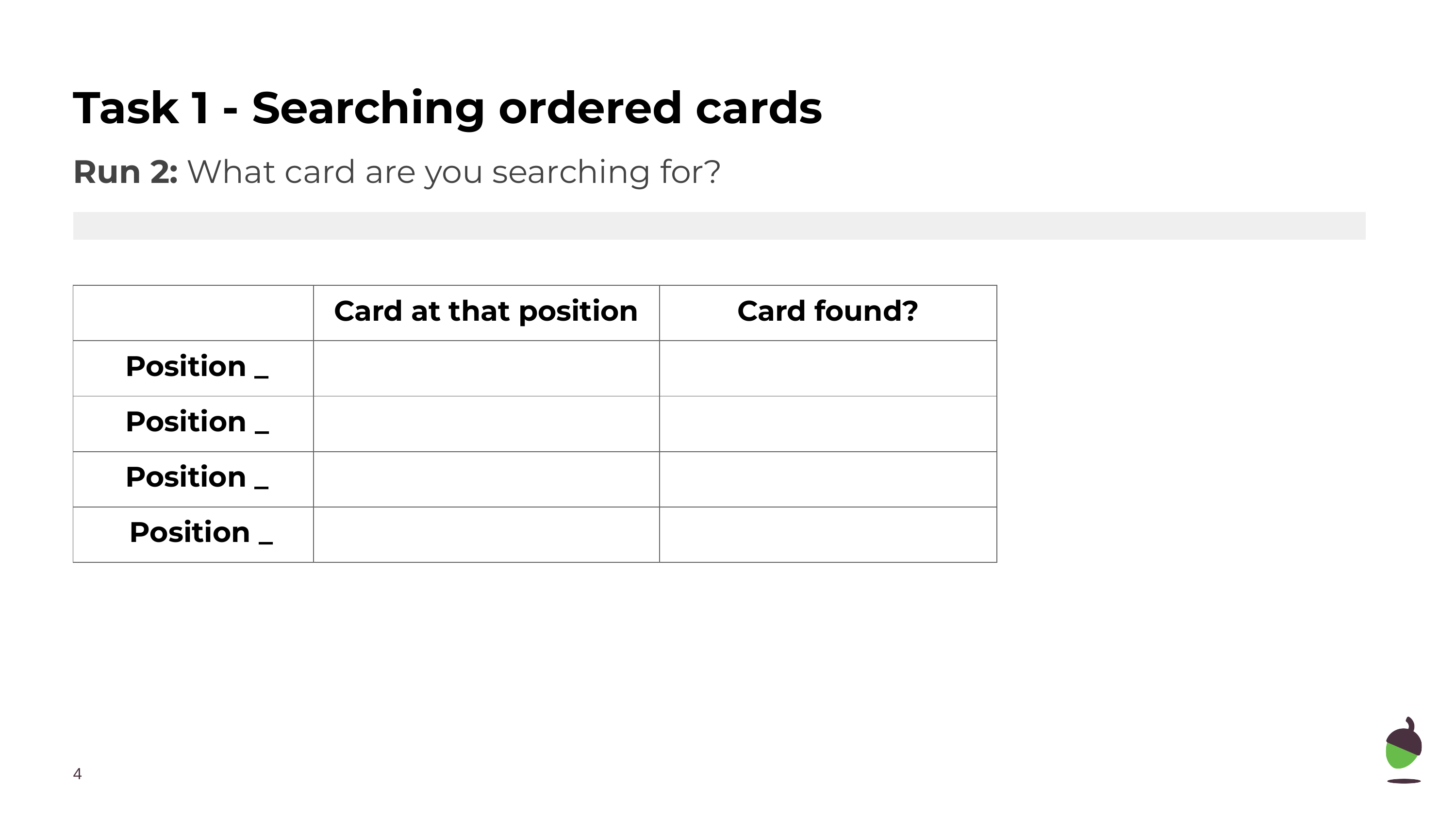

# Task 1 - Searching ordered cards

Run 2: What card are you searching for?

|  |
| --- |
|  | Card at that position | Card found? |
| --- | --- | --- |
| Position \_ |  |  |
| Position \_ |  |  |
| Position \_ |  |  |
| Position \_ |  |  |
4